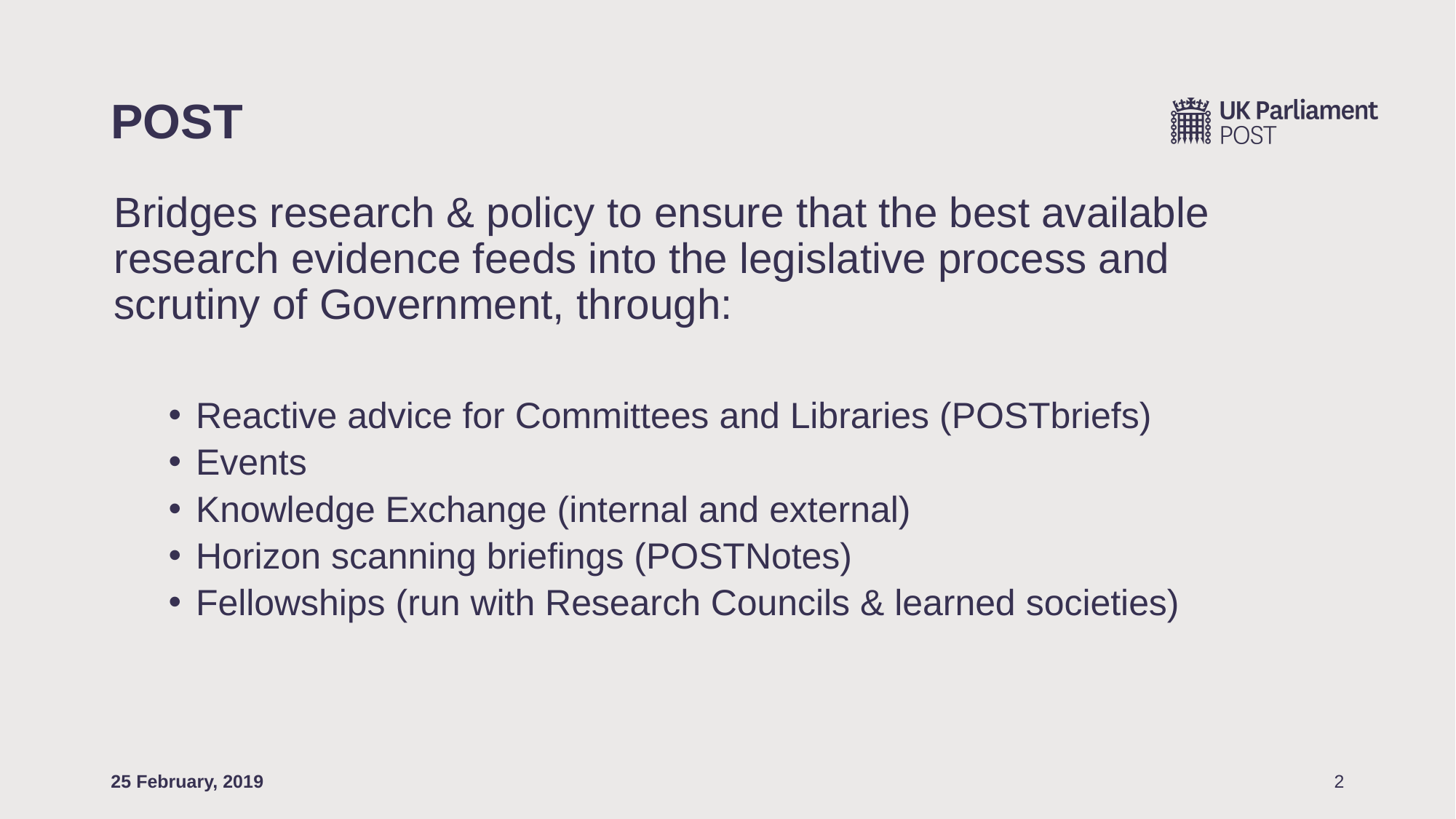

# POST
Bridges research & policy to ensure that the best available research evidence feeds into the legislative process and scrutiny of Government, through:

Reactive advice for Committees and Libraries (POSTbriefs)
Events
Knowledge Exchange (internal and external)
Horizon scanning briefings (POSTNotes)
Fellowships (run with Research Councils & learned societies)

25 February, 2019
2